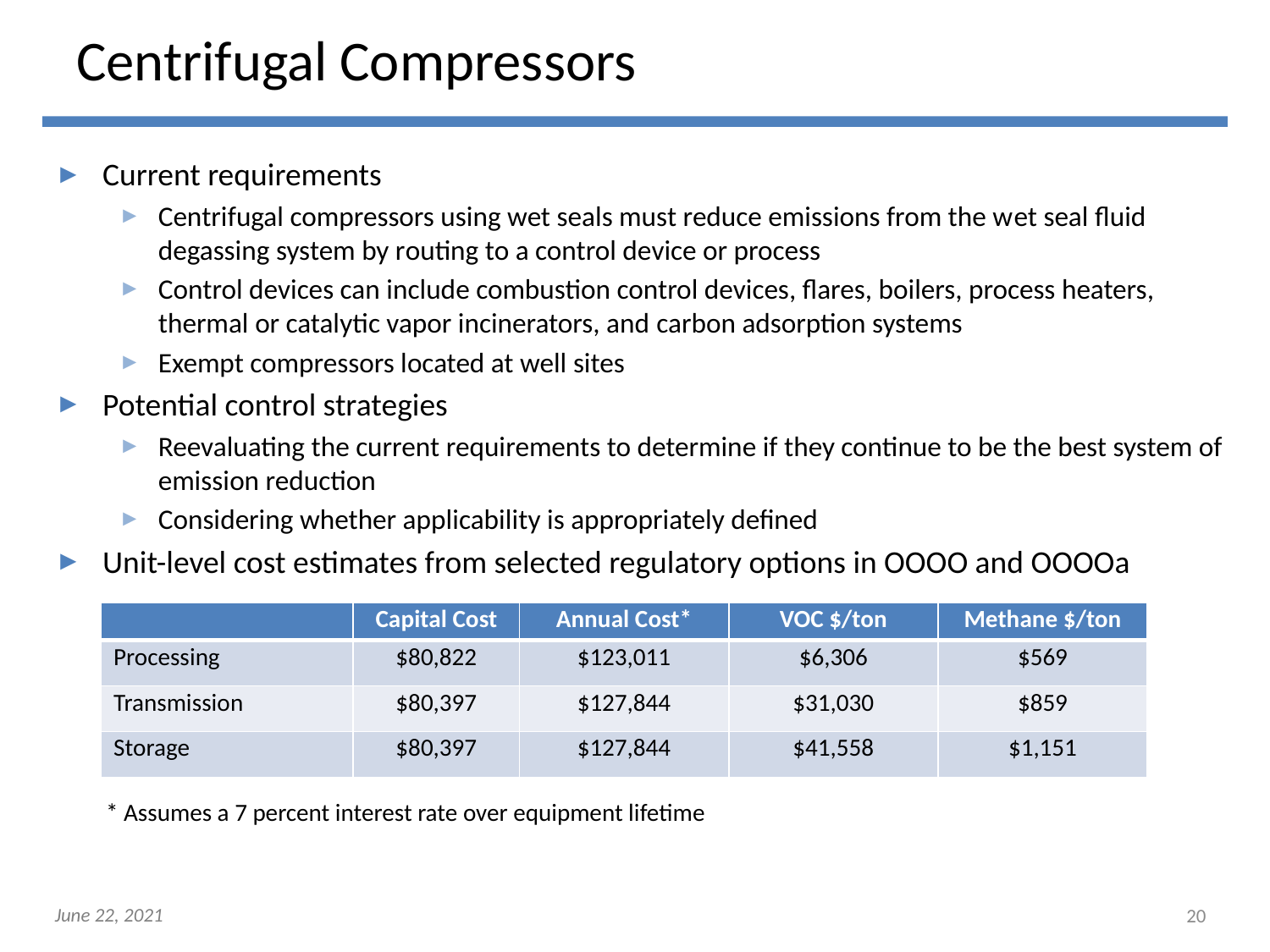

# Centrifugal Compressors
Current requirements
Centrifugal compressors using wet seals must reduce emissions from the wet seal fluid degassing system by routing to a control device or process
Control devices can include combustion control devices, flares, boilers, process heaters, thermal or catalytic vapor incinerators, and carbon adsorption systems
Exempt compressors located at well sites
Potential control strategies
Reevaluating the current requirements to determine if they continue to be the best system of emission reduction
Considering whether applicability is appropriately defined
Unit-level cost estimates from selected regulatory options in OOOO and OOOOa

|  | Capital Cost | Annual Cost\* | VOC $/ton | Methane $/ton |
| --- | --- | --- | --- | --- |
| Processing | $80,822 | $123,011 | $6,306 | $569 |
| Transmission | $80,397 | $127,844 | $31,030 | $859 |
| Storage | $80,397 | $127,844 | $41,558 | $1,151 |
* Assumes a 7 percent interest rate over equipment lifetime
20